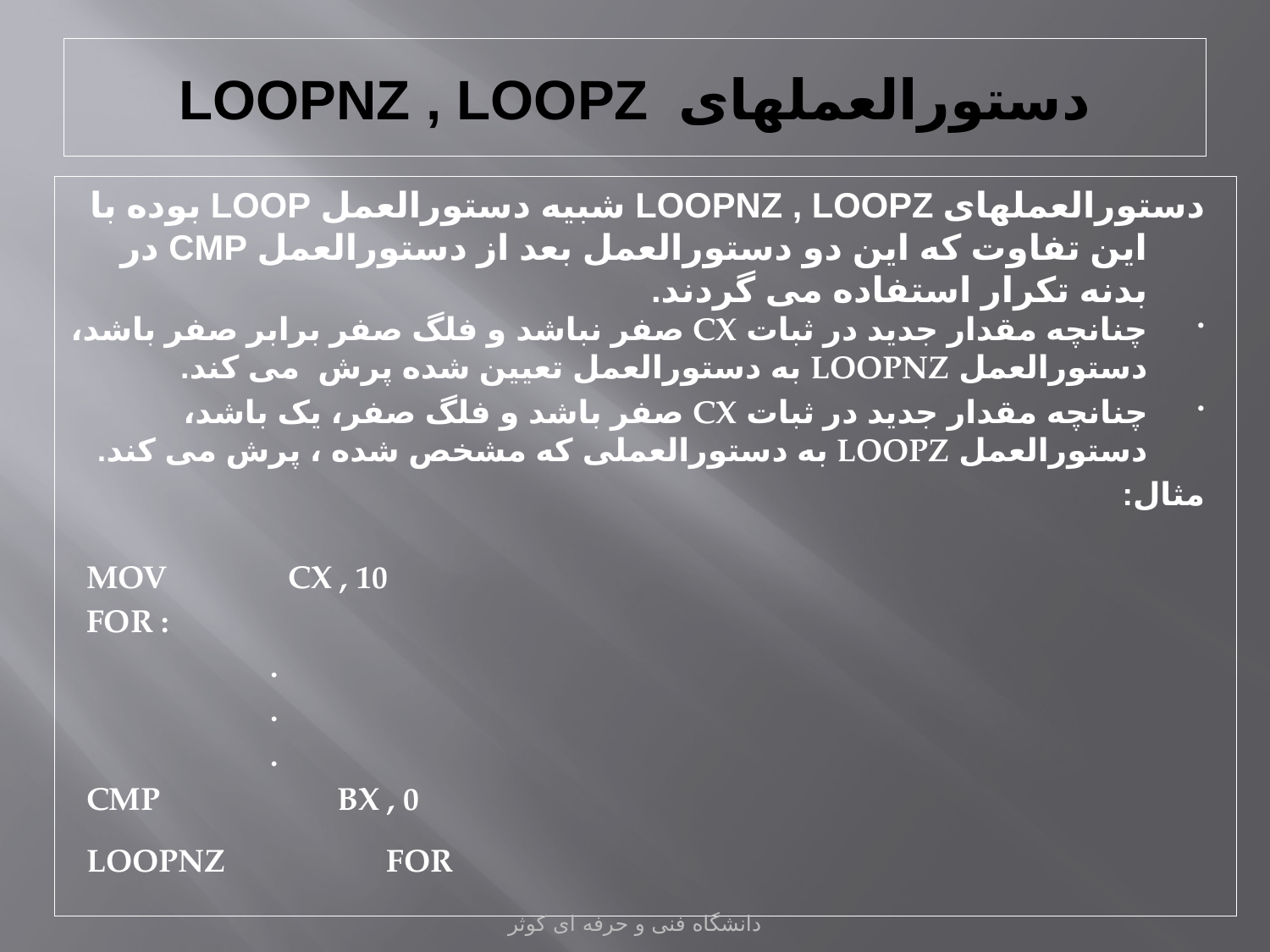

# دستورالعملهای  LOOPNZ , LOOPZ
دستورالعملهای LOOPNZ , LOOPZ شبیه دستورالعمل LOOP بوده با این تفاوت که این دو دستورالعمل بعد از دستورالعمل CMP در بدنه تکرار استفاده می گردند.
چنانچه مقدار جدید در ثبات CX صفر نباشد و فلگ صفر برابر صفر باشد، دستورالعمل LOOPNZ به دستورالعمل تعیین شده پرش  می کند.
چنانچه مقدار جدید در ثبات CX صفر باشد و فلگ صفر، یک باشد، دستورالعمل LOOPZ به دستورالعملی که مشخص شده ، پرش می کند.
مثال:
MOV               CX , 10
FOR :
		.
		.
		.
CMP                      BX , 0
LOOPNZ                    FOR

دانشگاه فنی و حرفه ای کوثر